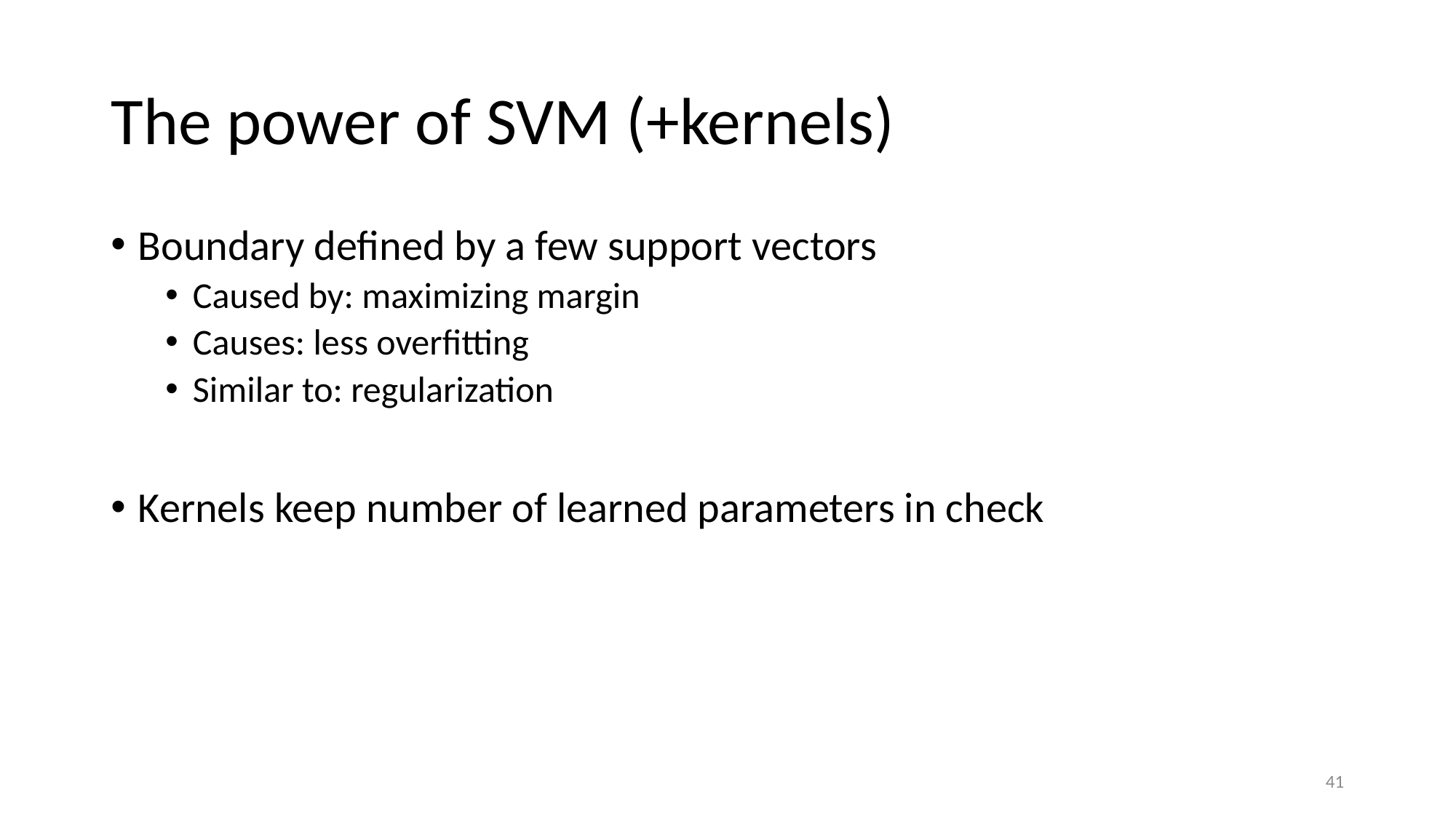

# The power of SVM (+kernels)
Boundary defined by a few support vectors
Caused by: maximizing margin
Causes: less overfitting
Similar to: regularization

Kernels keep number of learned parameters in check
41